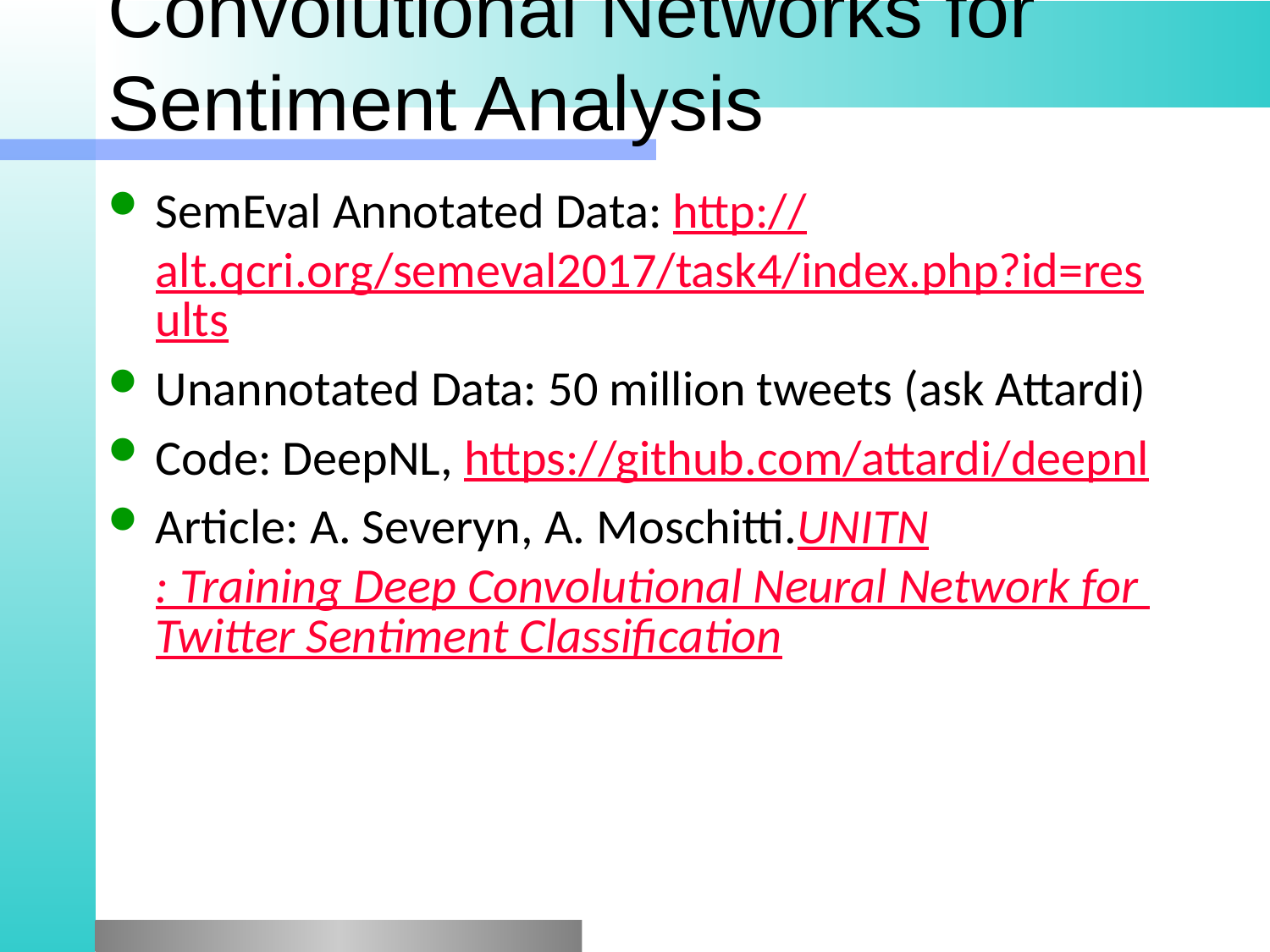

# Convolutional Networks for Sentiment Analysis
SemEval Annotated Data: http://alt.qcri.org/semeval2017/task4/index.php?id=results
Unannotated Data: 50 million tweets (ask Attardi)
Code: DeepNL, https://github.com/attardi/deepnl
Article: A. Severyn, A. Moschitti.UNITN: Training Deep Convolutional Neural Network for Twitter Sentiment Classification